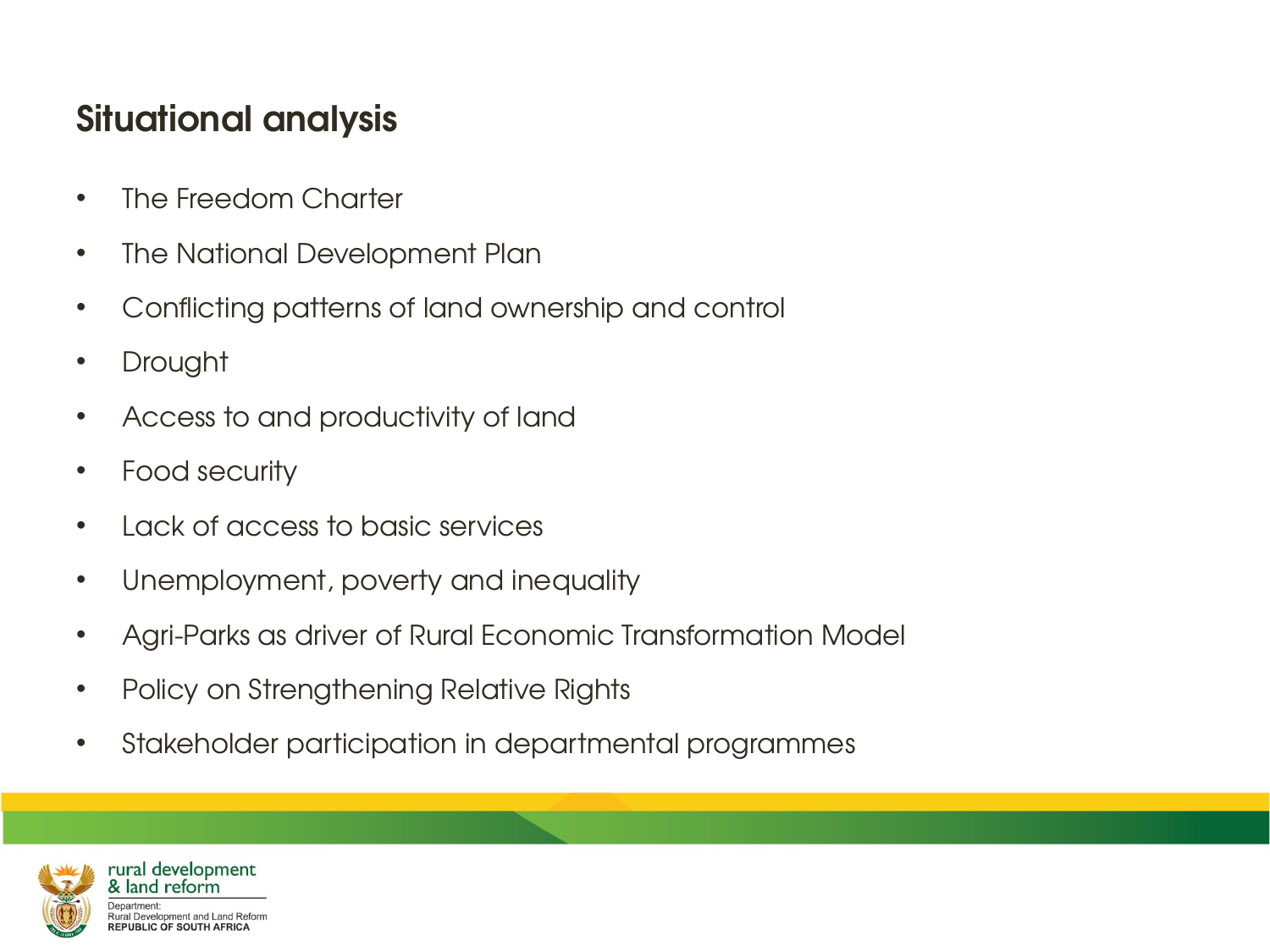

# Situational analysis
The Freedom Charter
The National Development Plan
Conflicting patterns of land ownership and control
Drought
Access to and productivity of land
Food security
Lack of access to basic services
Unemployment, poverty and inequality
Agri-Parks as driver of Rural Economic Transformation Model
Policy on Strengthening Relative Rights
Stakeholder participation in departmental programmes